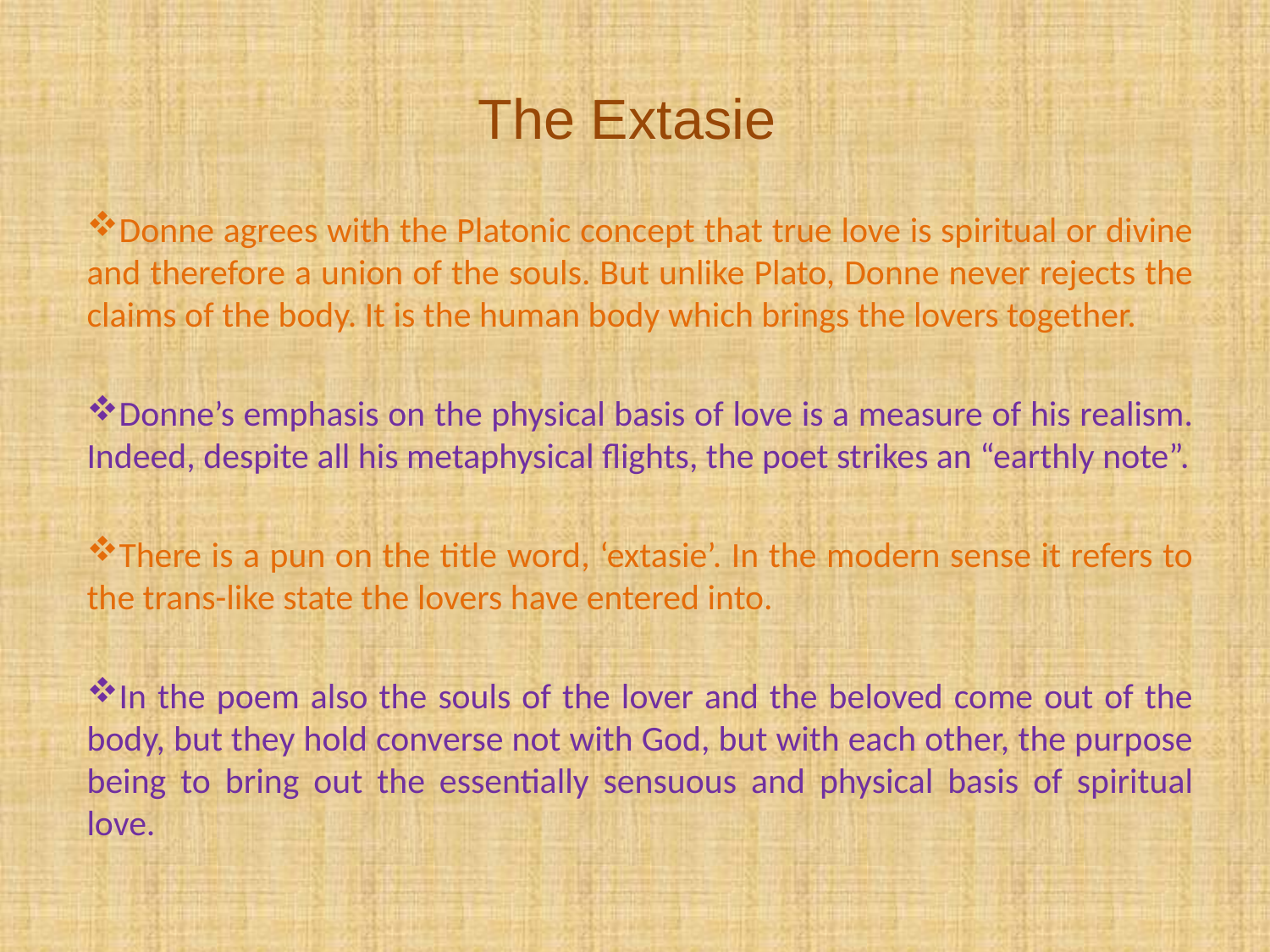

# The Extasie
Donne agrees with the Platonic concept that true love is spiritual or divine and therefore a union of the souls. But unlike Plato, Donne never rejects the claims of the body. It is the human body which brings the lovers together.

Donne’s emphasis on the physical basis of love is a measure of his realism. Indeed, despite all his metaphysical flights, the poet strikes an “earthly note”.

There is a pun on the title word, ‘extasie’. In the modern sense it refers to the trans-like state the lovers have entered into.

In the poem also the souls of the lover and the beloved come out of the body, but they hold converse not with God, but with each other, the purpose being to bring out the essentially sensuous and physical basis of spiritual love.